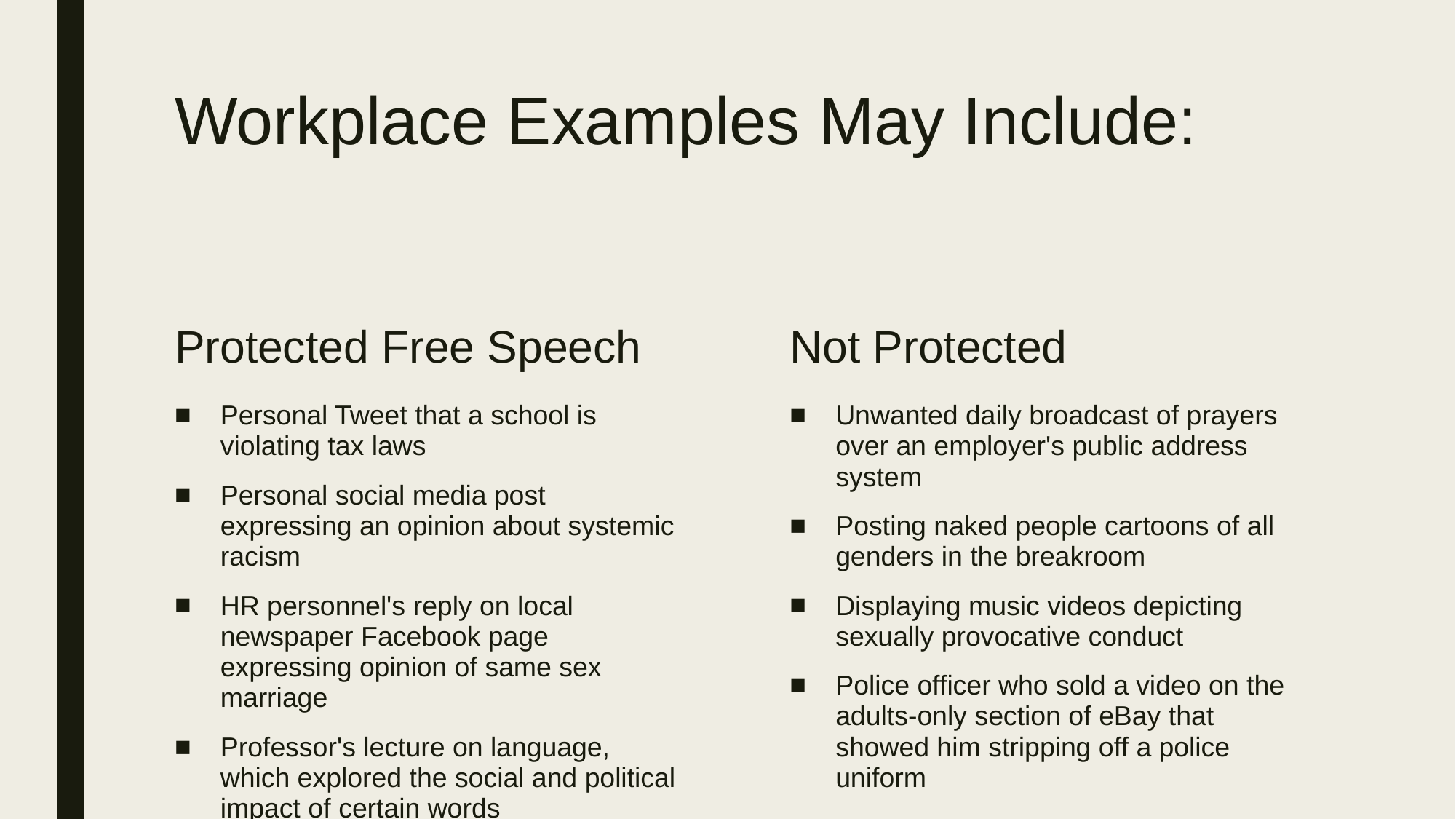

# Workplace Examples May Include:
Protected Free Speech
Not Protected
Personal Tweet that a school is violating tax laws
Personal social media post expressing an opinion about systemic racism
HR personnel's reply on local newspaper Facebook page expressing opinion of same sex marriage
Professor's lecture on language, which explored the social and political impact of certain words

Unwanted daily broadcast of prayers over an employer's public address system
Posting naked people cartoons of all genders in the breakroom
Displaying music videos depicting sexually provocative conduct
Police officer who sold a video on the adults-only section of eBay that showed him stripping off a police uniform